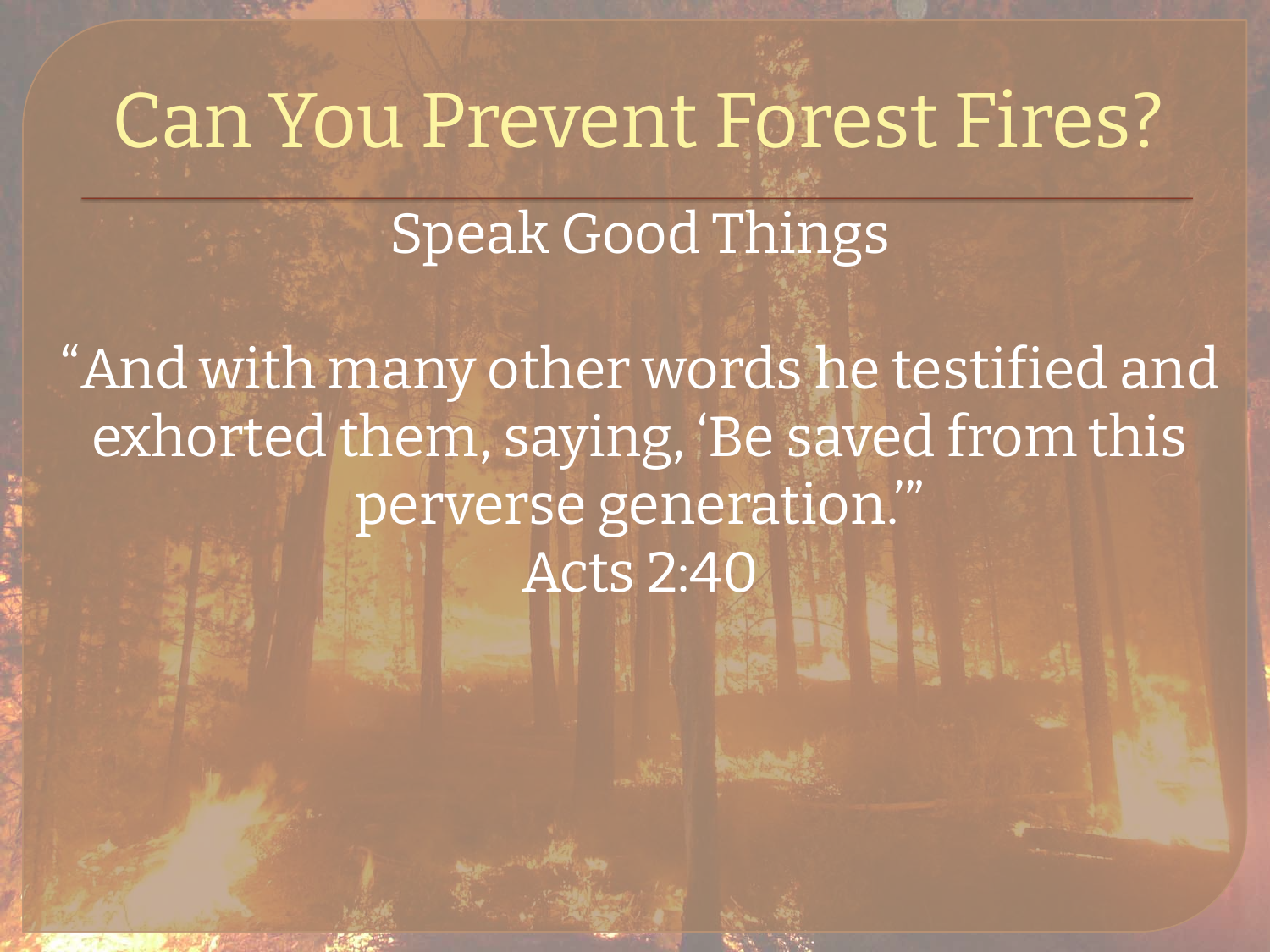

# Can You Prevent Forest Fires?
Speak Good Things

“And with many other words he testified and exhorted them, saying, ‘Be saved from this perverse generation.’”
Acts 2:40